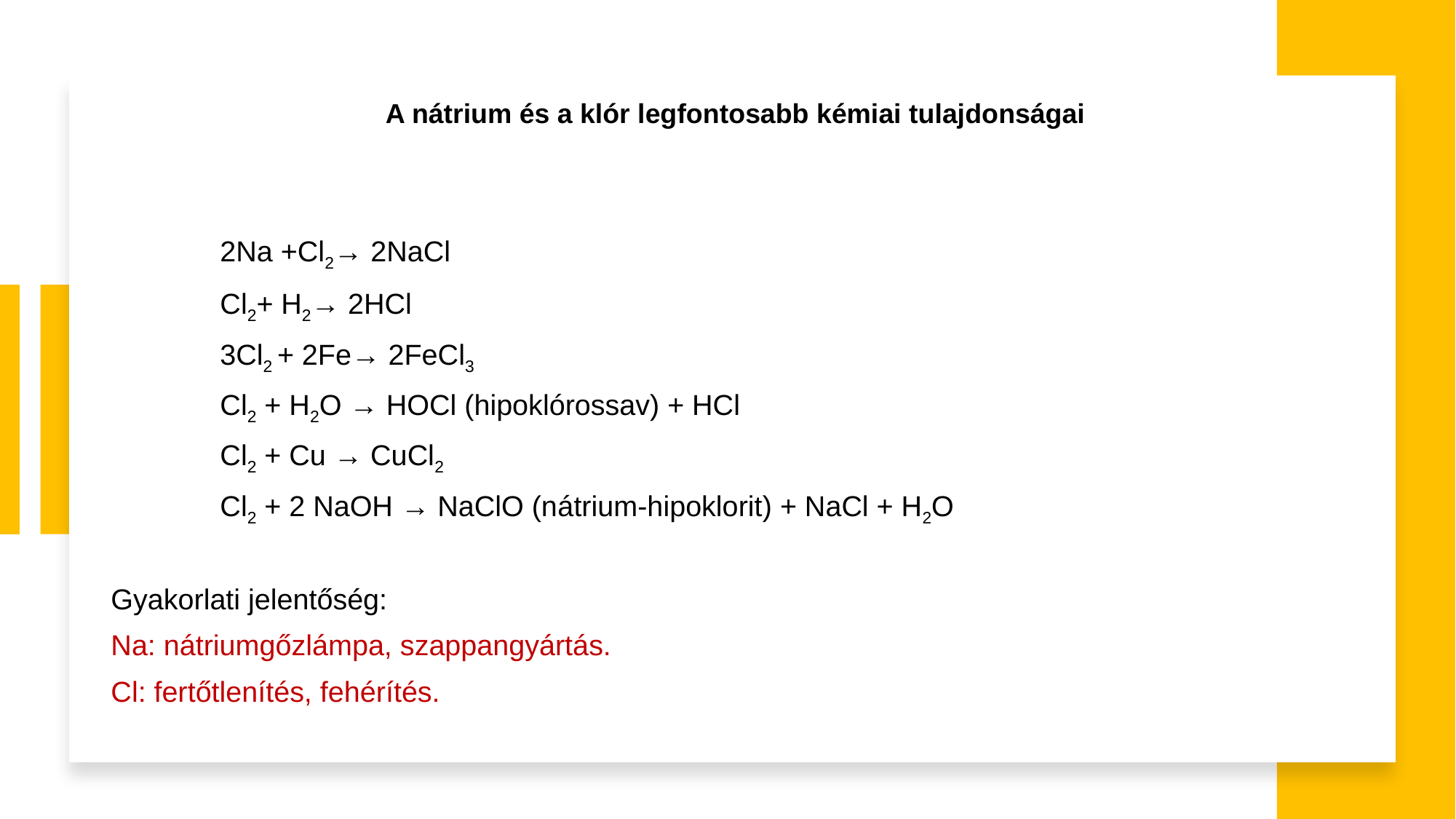

A nátrium és a klór legfontosabb kémiai tulajdonságai
	2Na +Cl2→ 2NaCl
	Cl2+ H2→ 2HCl
	3Cl2 + 2Fe→ 2FeCl3
	Cl2 + H2O → HOCl (hipoklórossav) + HCl
	Cl2 + Cu → CuCl2
	Cl2 + 2 NaOH → NaClO (nátrium-hipoklorit) + NaCl + H2O

Gyakorlati jelentőség:
Na: nátriumgőzlámpa, szappangyártás.
Cl: fertőtlenítés, fehérítés.